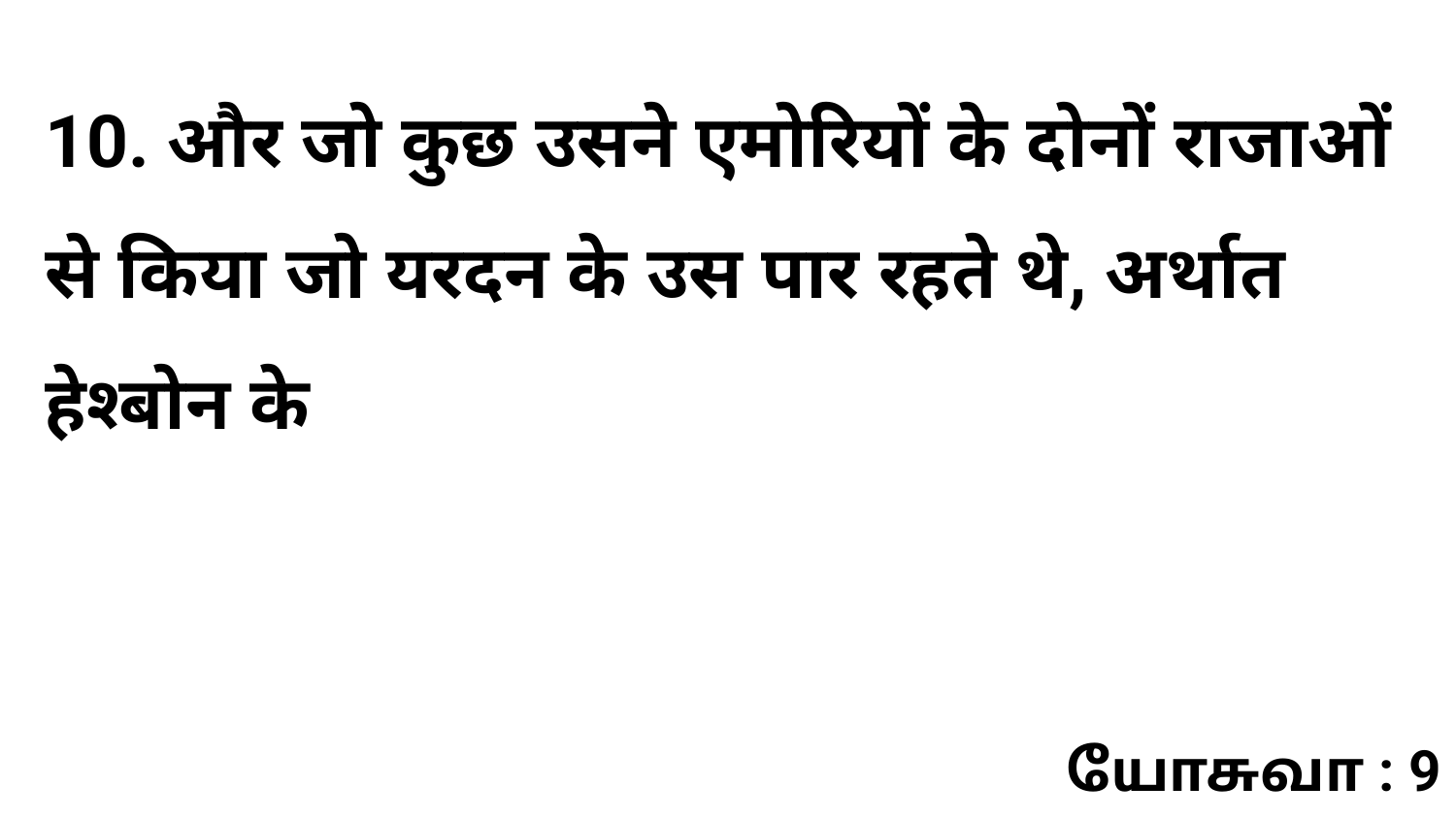

10. और जो कुछ उसने एमोरियों के दोनों राजाओं से किया जो यरदन के उस पार रहते थे, अर्थात हेश्बोन के
யோசுவா : 9